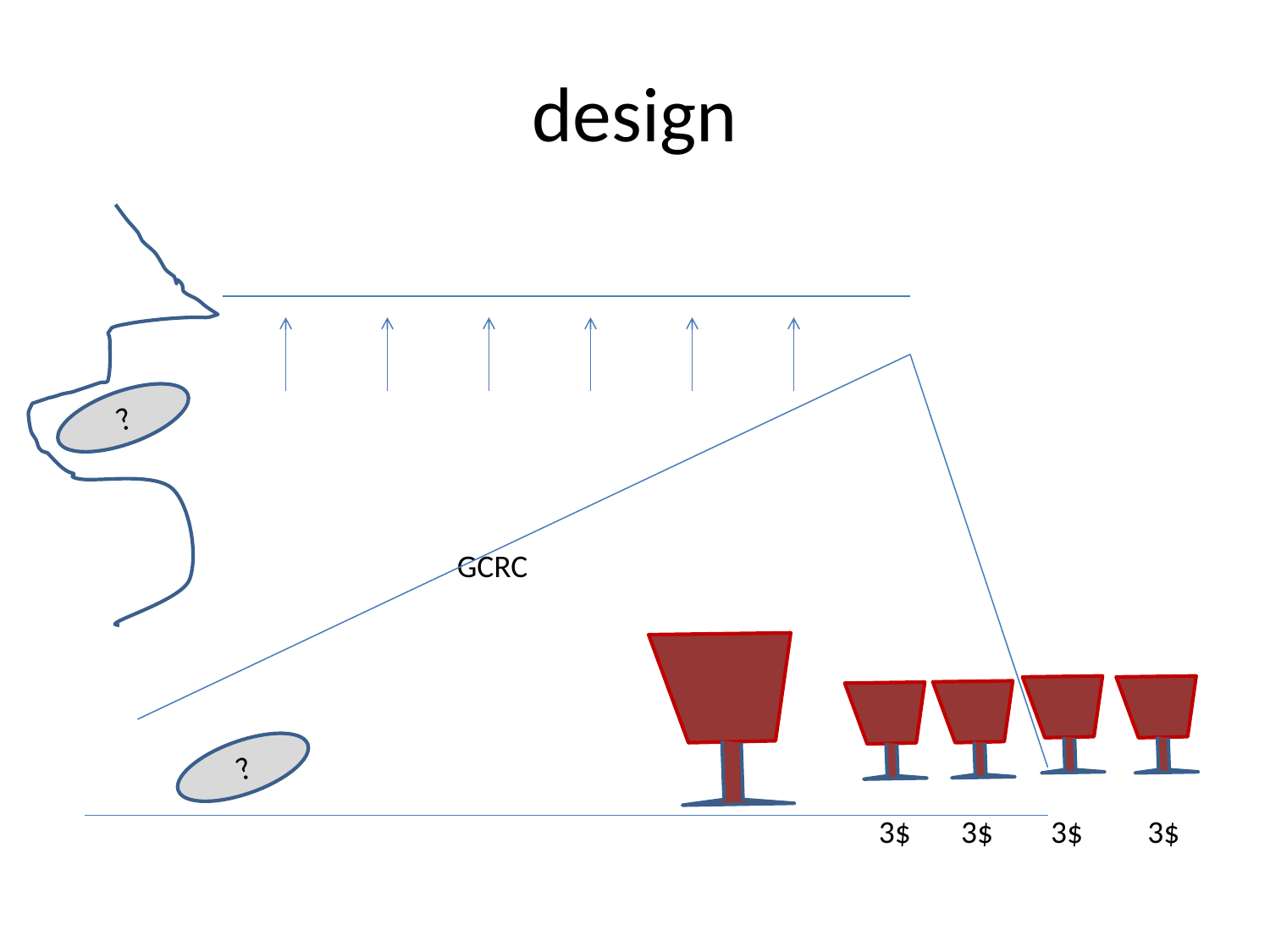

# design

?
GCRC

?
   3$       3$        3$         3$